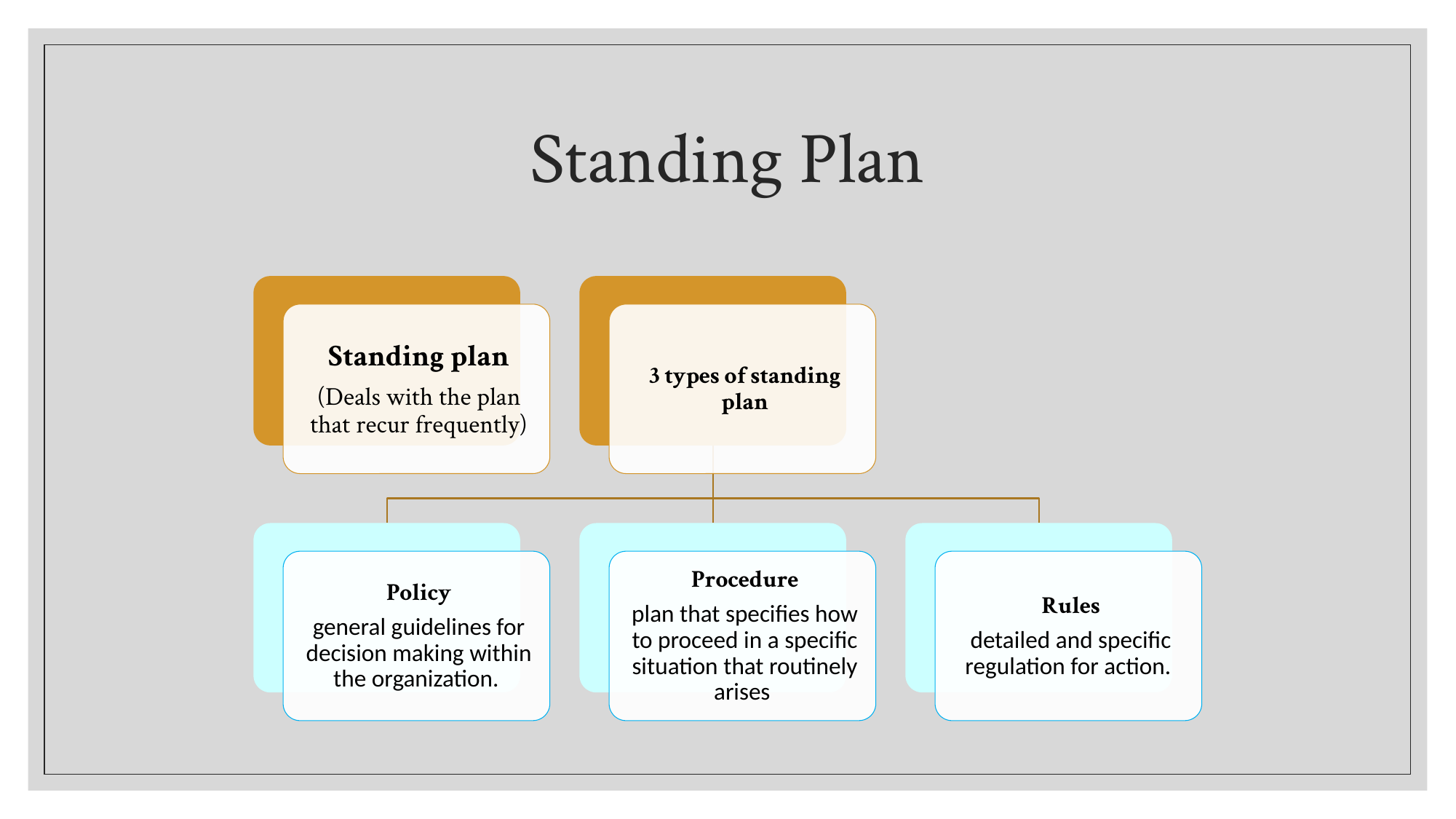

# Standing Plan
Standing plan
(Deals with the plan that recur frequently)
3 types of standing plan
Policy
general guidelines for decision making within the organization.
Procedure
plan that specifies how to proceed in a specific situation that routinely arises
Rules
detailed and specific regulation for action.